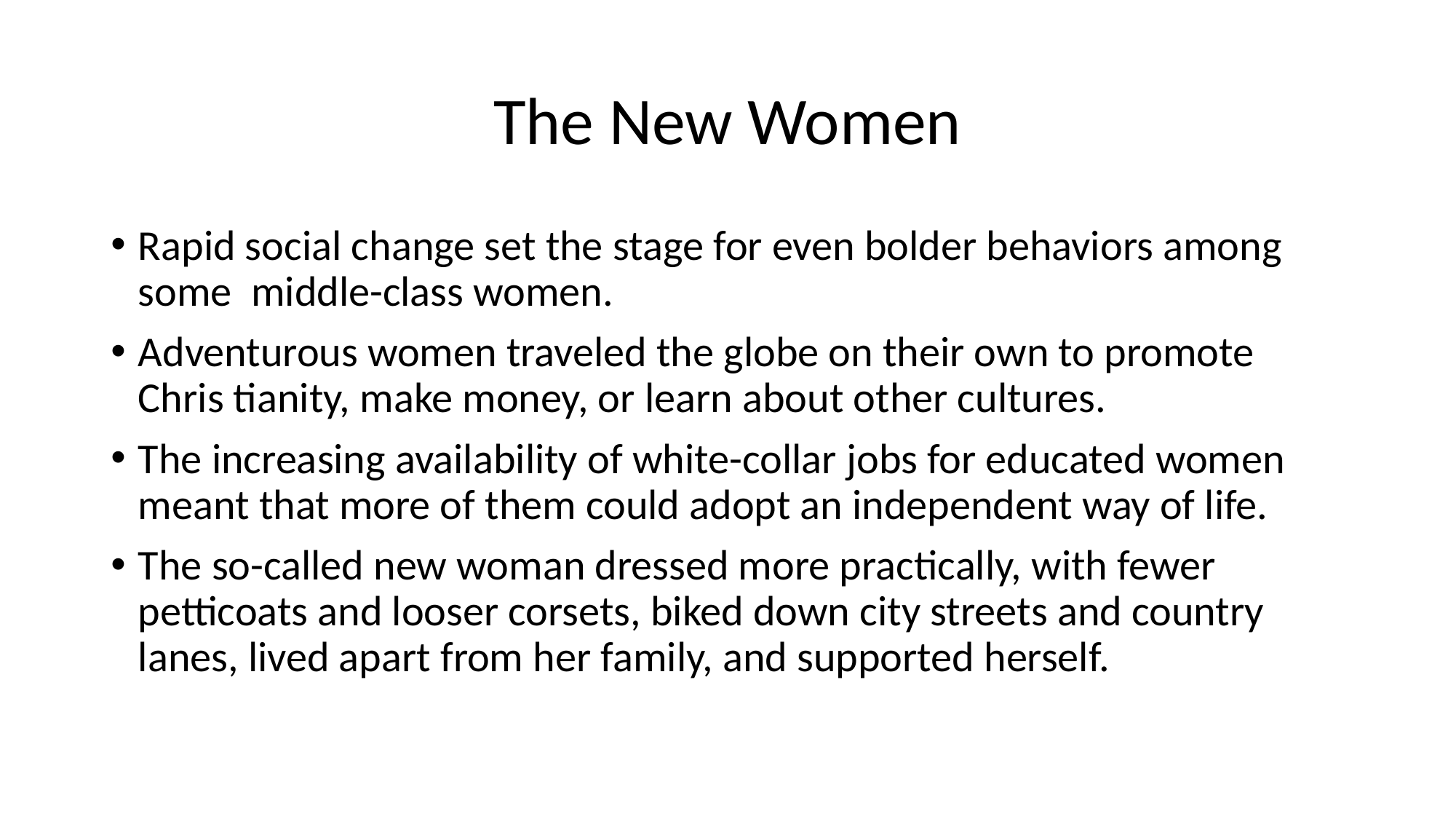

# The New Women
Rapid social change set the stage for even bolder behaviors among some  middle-class women.
Adventurous women traveled the globe on their own to promote Chris tianity, make money, or learn about other cultures.
The increasing availability of white-collar jobs for educated women meant that more of them could adopt an independent way of life.
The so-called new woman dressed more practically, with fewer petticoats and looser corsets, biked down city streets and country lanes, lived apart from her family, and supported herself.